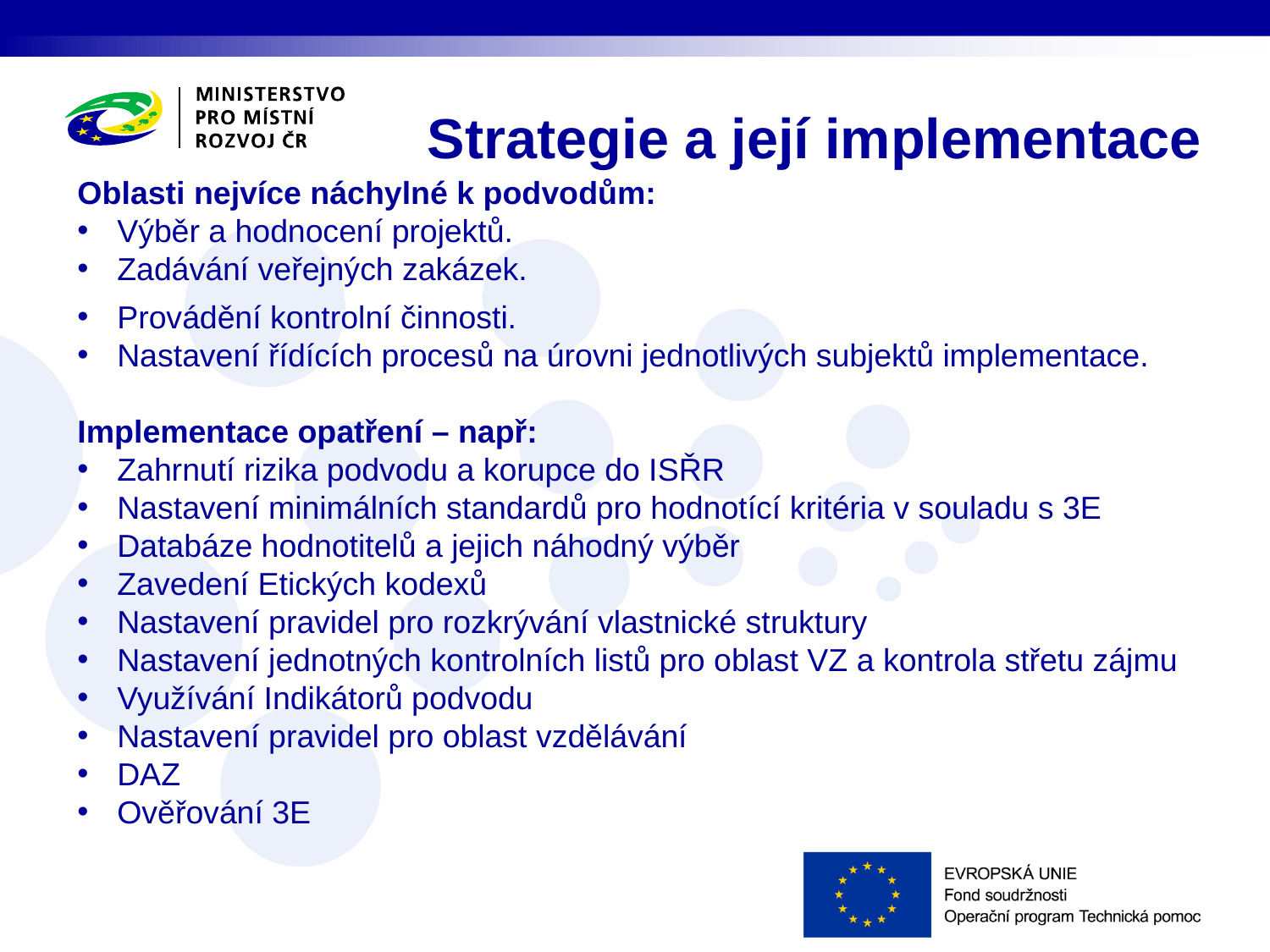

# Strategie a její implementace
Oblasti nejvíce náchylné k podvodům:
Výběr a hodnocení projektů.
Zadávání veřejných zakázek.
Provádění kontrolní činnosti.
Nastavení řídících procesů na úrovni jednotlivých subjektů implementace.

Implementace opatření – např:
Zahrnutí rizika podvodu a korupce do ISŘR
Nastavení minimálních standardů pro hodnotící kritéria v souladu s 3E
Databáze hodnotitelů a jejich náhodný výběr
Zavedení Etických kodexů
Nastavení pravidel pro rozkrývání vlastnické struktury
Nastavení jednotných kontrolních listů pro oblast VZ a kontrola střetu zájmu
Využívání Indikátorů podvodu
Nastavení pravidel pro oblast vzdělávání
DAZ
Ověřování 3E